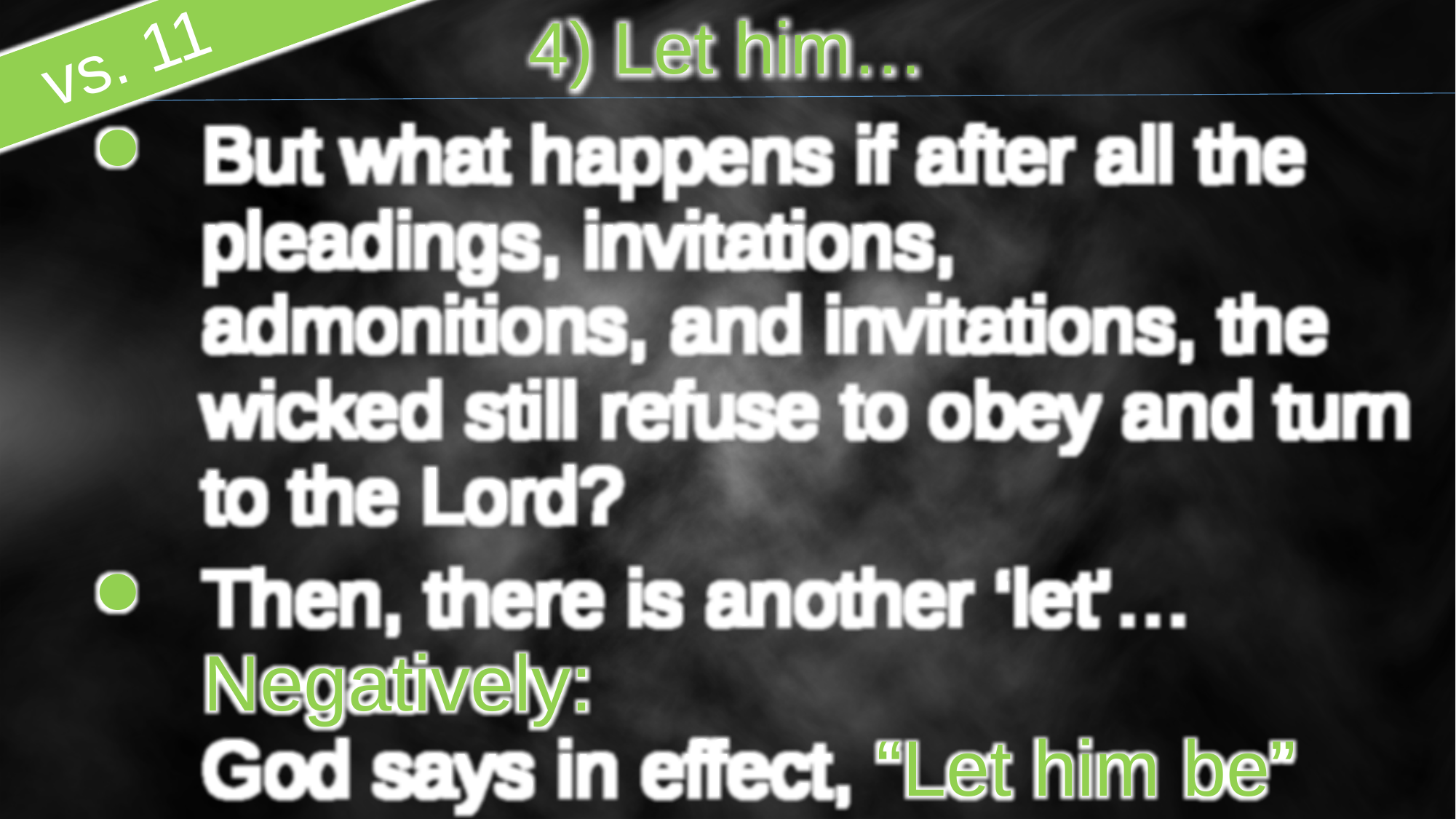

4) Let him…
   vs. 11
But what happens if after all the pleadings, invitations, admonitions, and invitations, the wicked still refuse to obey and turn to the Lord?
Then, there is another ‘let’…
Negatively:
God says in effect, “Let him be”